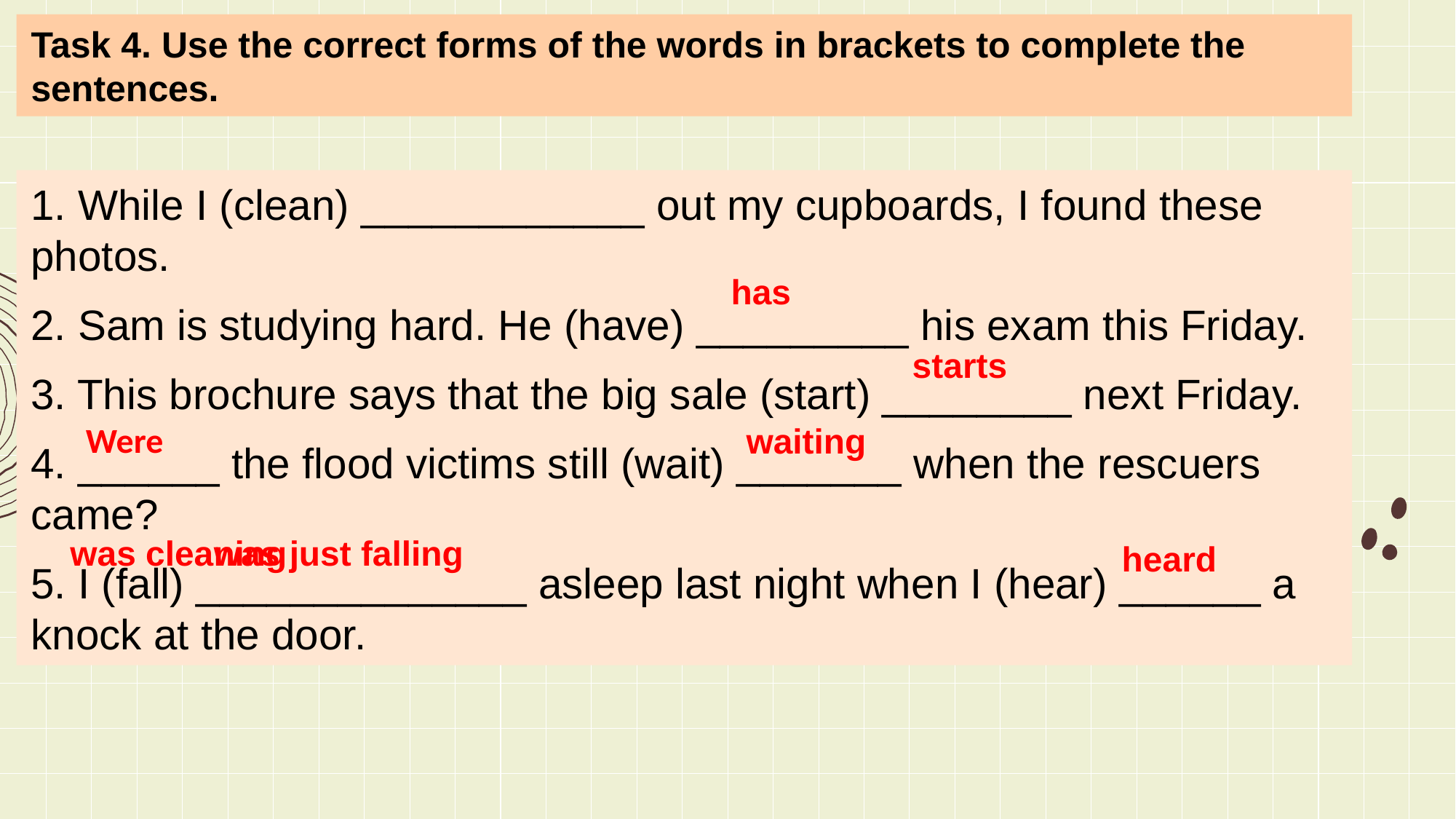

Task 4. Use the correct forms of the words in brackets to complete the sentences.
1. While I (clean) ____________ out my cupboards, I found these photos.
2. Sam is studying hard. He (have) _________ his exam this Friday.
3. This brochure says that the big sale (start) ________ next Friday.
4. ______ the flood victims still (wait) _______ when the rescuers came?
5. I (fall) ______________ asleep last night when I (hear) ______ a knock at the door.
has
starts
  Were
waiting
was cleaning
was just falling
heard